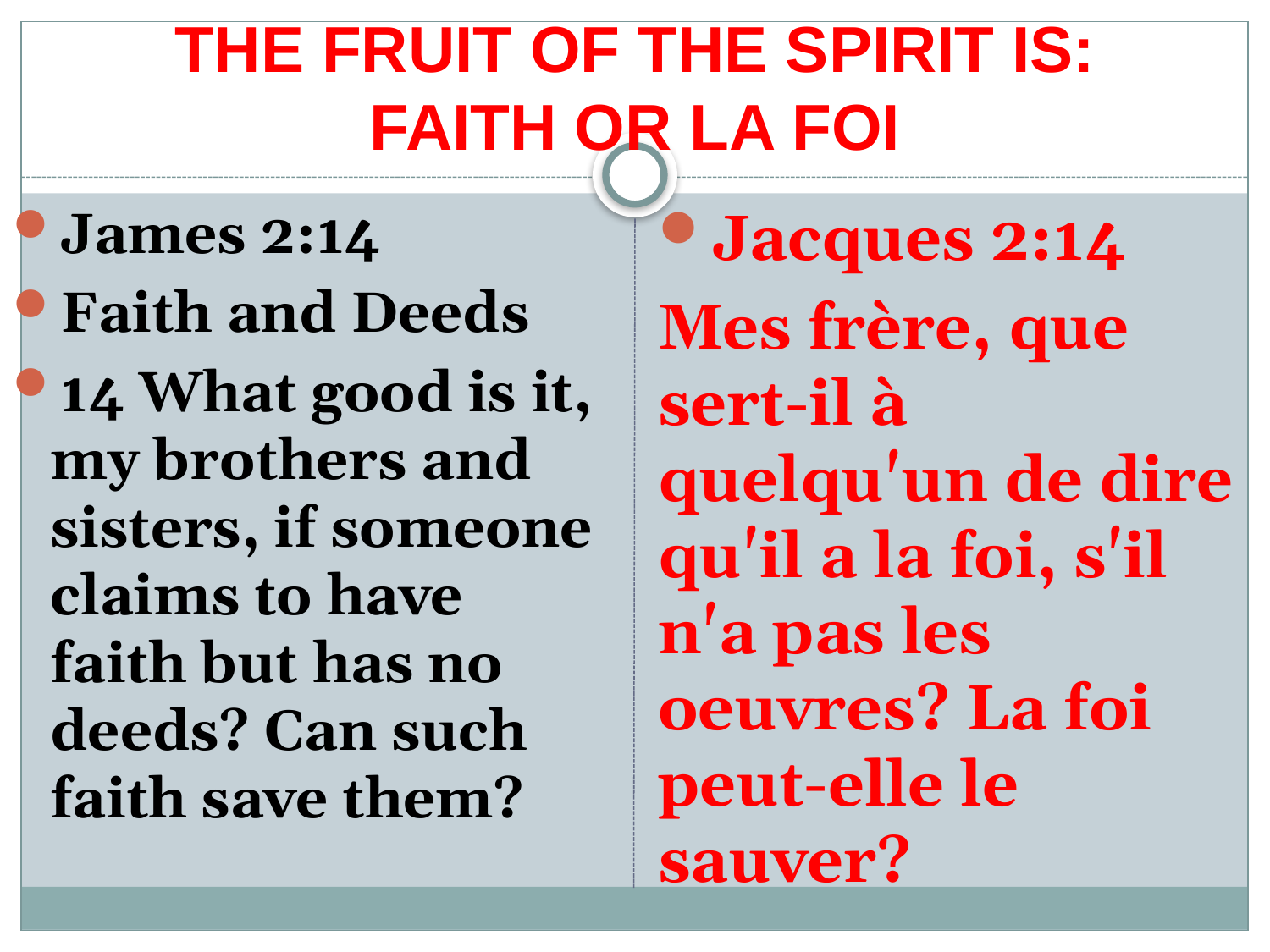

# THE FRUIT OF THE SPIRIT IS: FAITH OR LA FOI
James 2:14
Faith and Deeds
14 What good is it, my brothers and sisters, if someone claims to have faith but has no deeds? Can such faith save them?
Jacques 2:14
Mes frère, que sert-il à quelqu'un de dire qu'il a la foi, s'il n'a pas les oeuvres? La foi peut-elle le sauver?